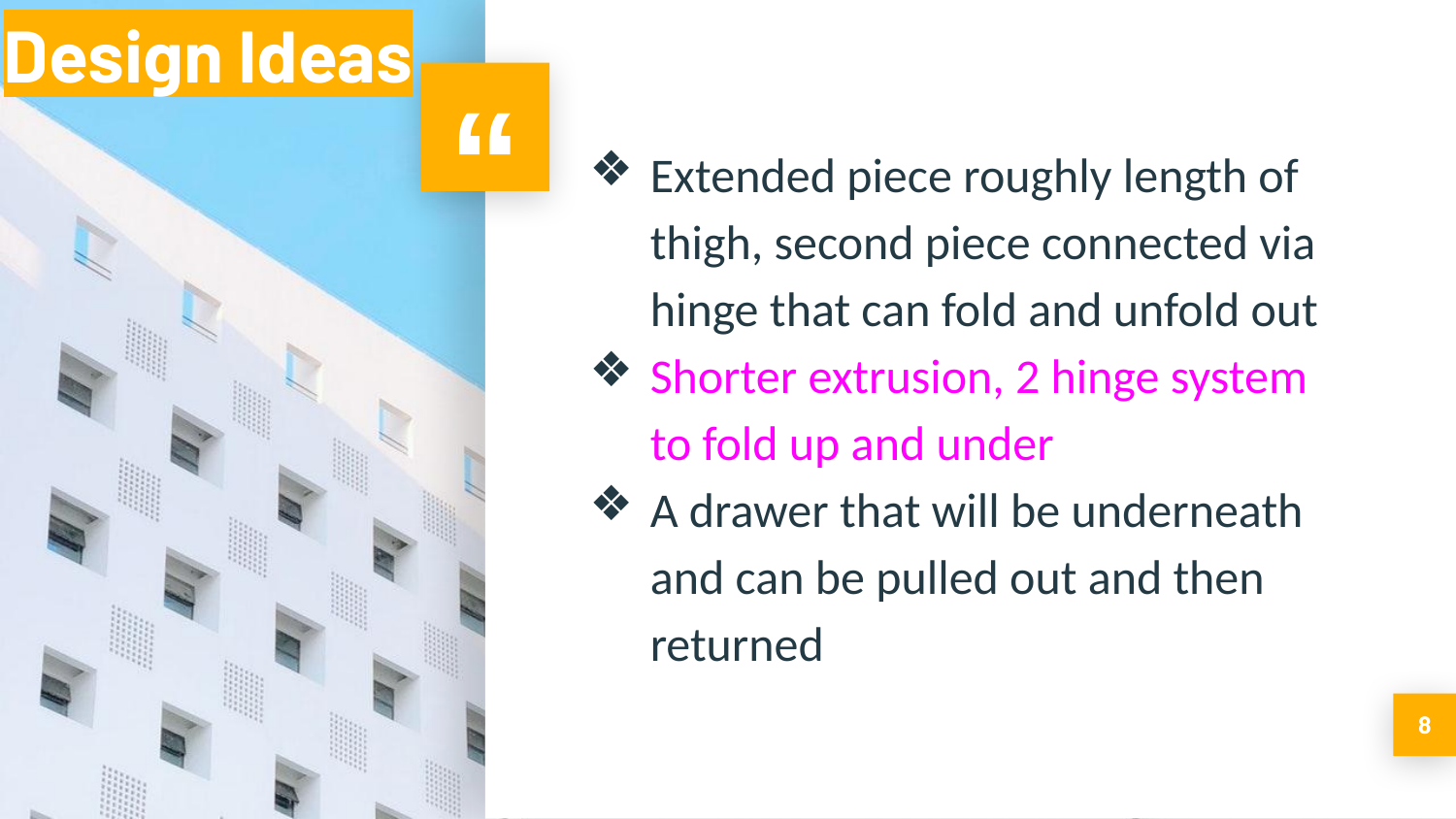

Design Ideas

Extended piece roughly length of thigh, second piece connected via hinge that can fold and unfold out
Shorter extrusion, 2 hinge system to fold up and under
A drawer that will be underneath and can be pulled out and then returned
8